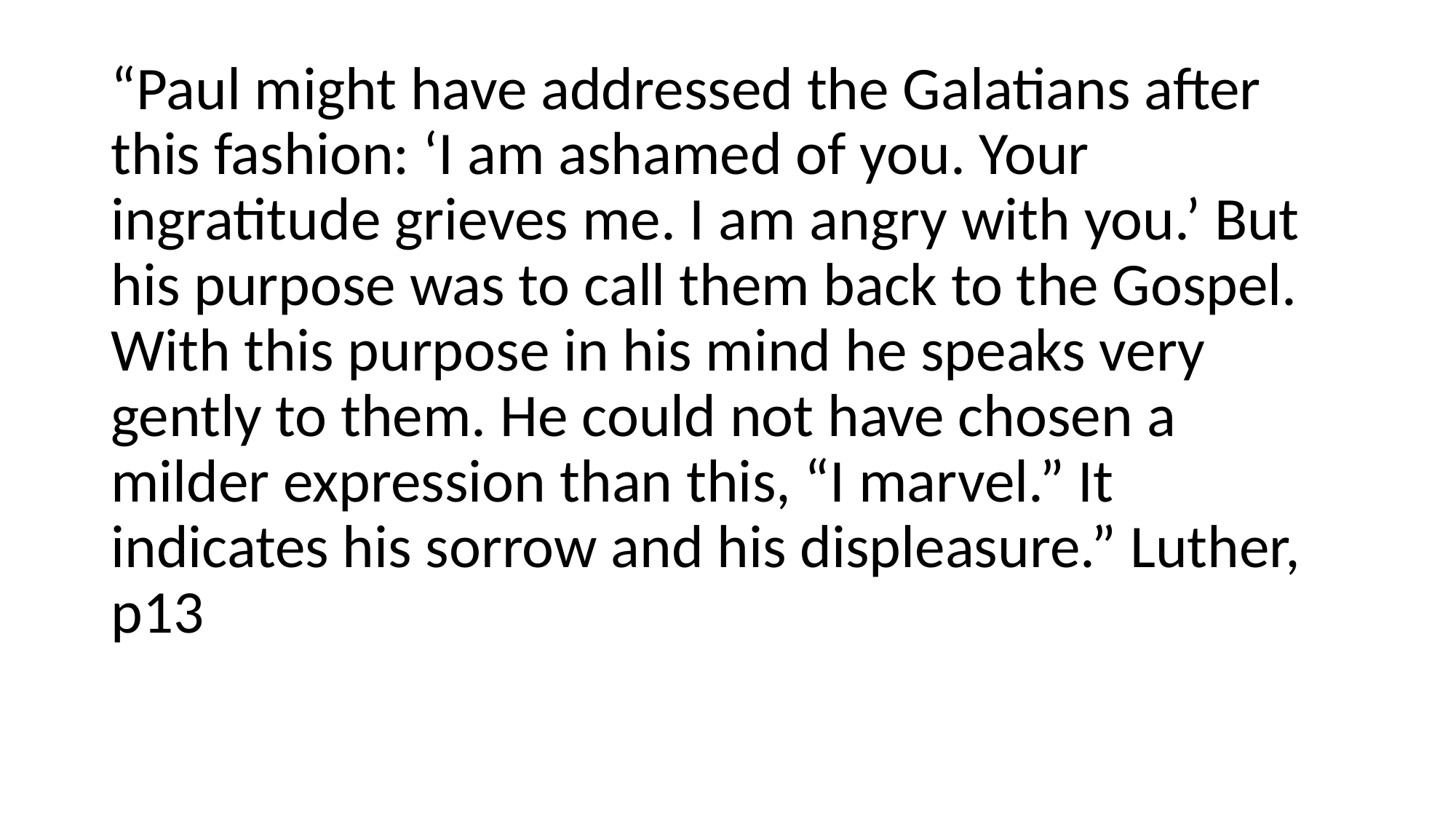

#
“Paul might have addressed the Galatians after this fashion: ‘I am ashamed of you. Your ingratitude grieves me. I am angry with you.’ But his purpose was to call them back to the Gospel. With this purpose in his mind he speaks very gently to them. He could not have chosen a milder expression than this, “I marvel.” It indicates his sorrow and his displeasure.” Luther, p13